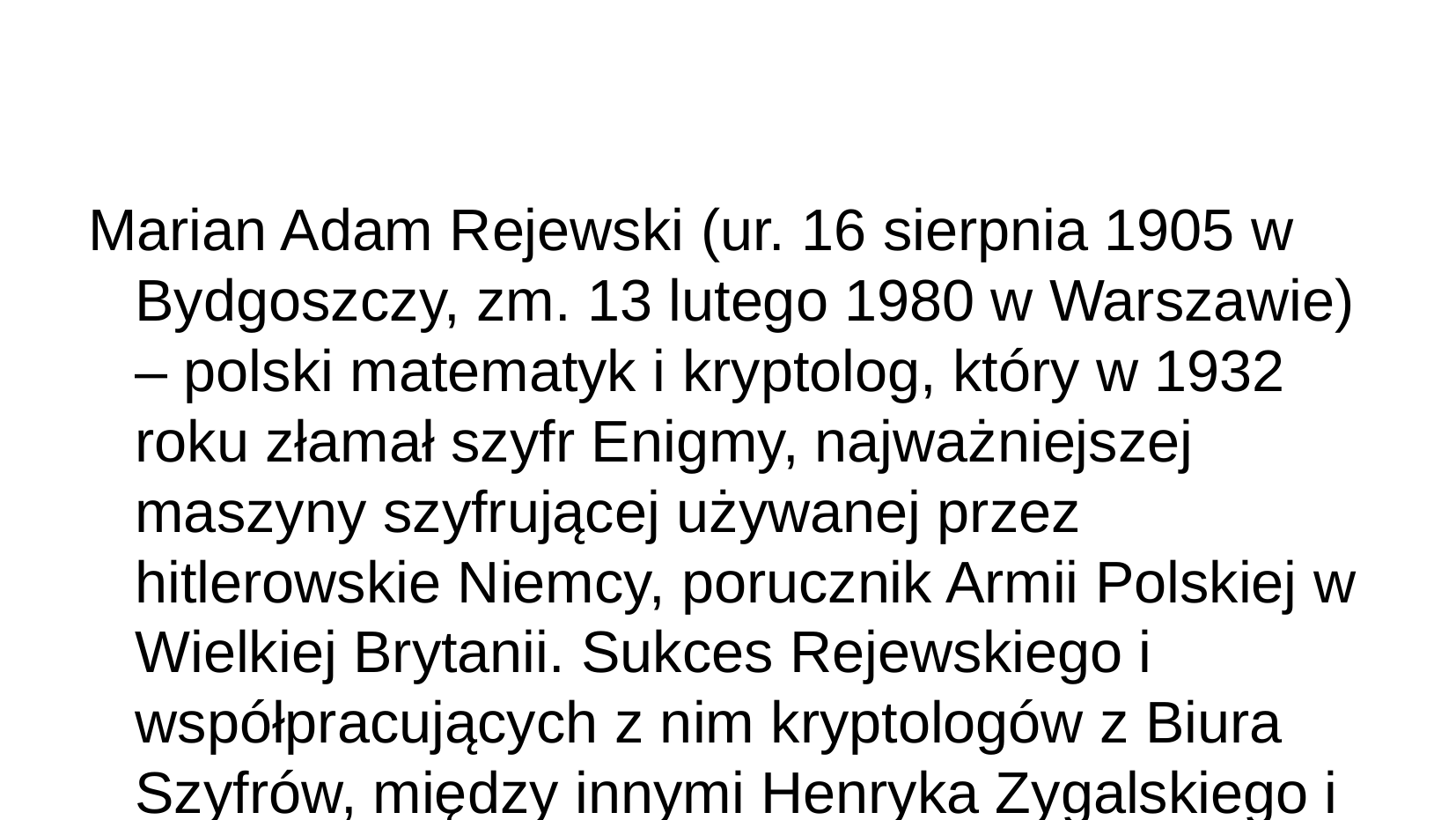

Marian Adam Rejewski (ur. 16 sierpnia 1905 w Bydgoszczy, zm. 13 lutego 1980 w Warszawie) – polski matematyk i kryptolog, który w 1932 roku złamał szyfr Enigmy, najważniejszej maszyny szyfrującej używanej przez hitlerowskie Niemcy, porucznik Armii Polskiej w Wielkiej Brytanii. Sukces Rejewskiego i współpracujących z nim kryptologów z Biura Szyfrów, między innymi Henryka Zygalskiego i Jerzego Różyckiego, umożliwił odczytywanie przez Brytyjczyków zaszyfrowanej korespondencji niemieckiej podczas II wojny światowej, przyczyniając się do wygrania wojny przez aliantów.